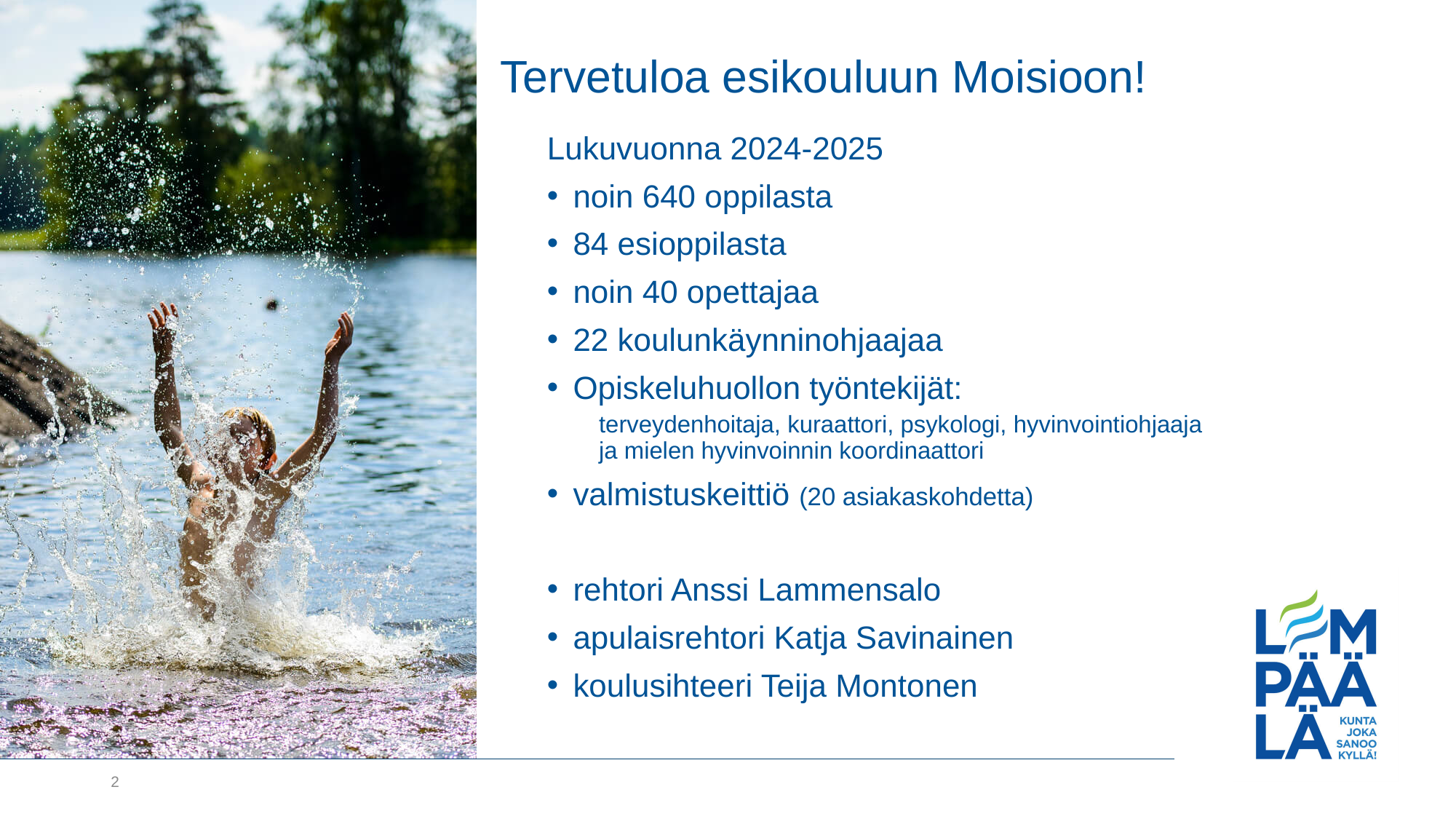

# Tervetuloa esikouluun Moisioon!
Lukuvuonna 2024-2025
noin 640 oppilasta
84 esioppilasta
noin 40 opettajaa
22 koulunkäynninohjaajaa
Opiskeluhuollon työntekijät:
terveydenhoitaja, kuraattori, psykologi, hyvinvointiohjaaja ja mielen hyvinvoinnin koordinaattori
valmistuskeittiö (20 asiakaskohdetta)

rehtori Anssi Lammensalo
apulaisrehtori Katja Savinainen
koulusihteeri Teija Montonen

2